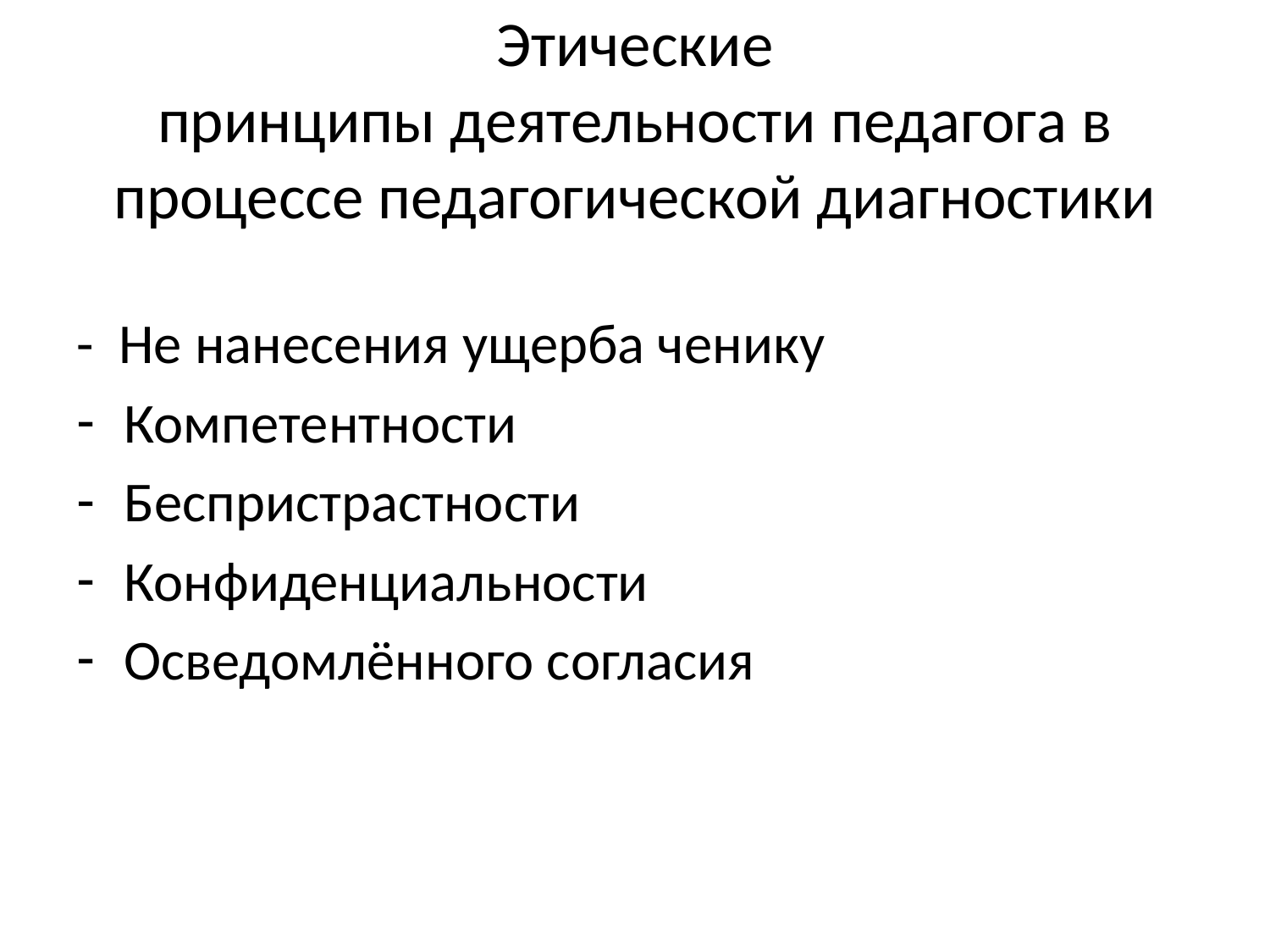

# Этические принципы деятельности педагога в процессе педагогической диагностики

-  Не нанесения ущерба ченику
Компетентности
Беспристрастности
Конфиденциальности
Осведомлённого согласия